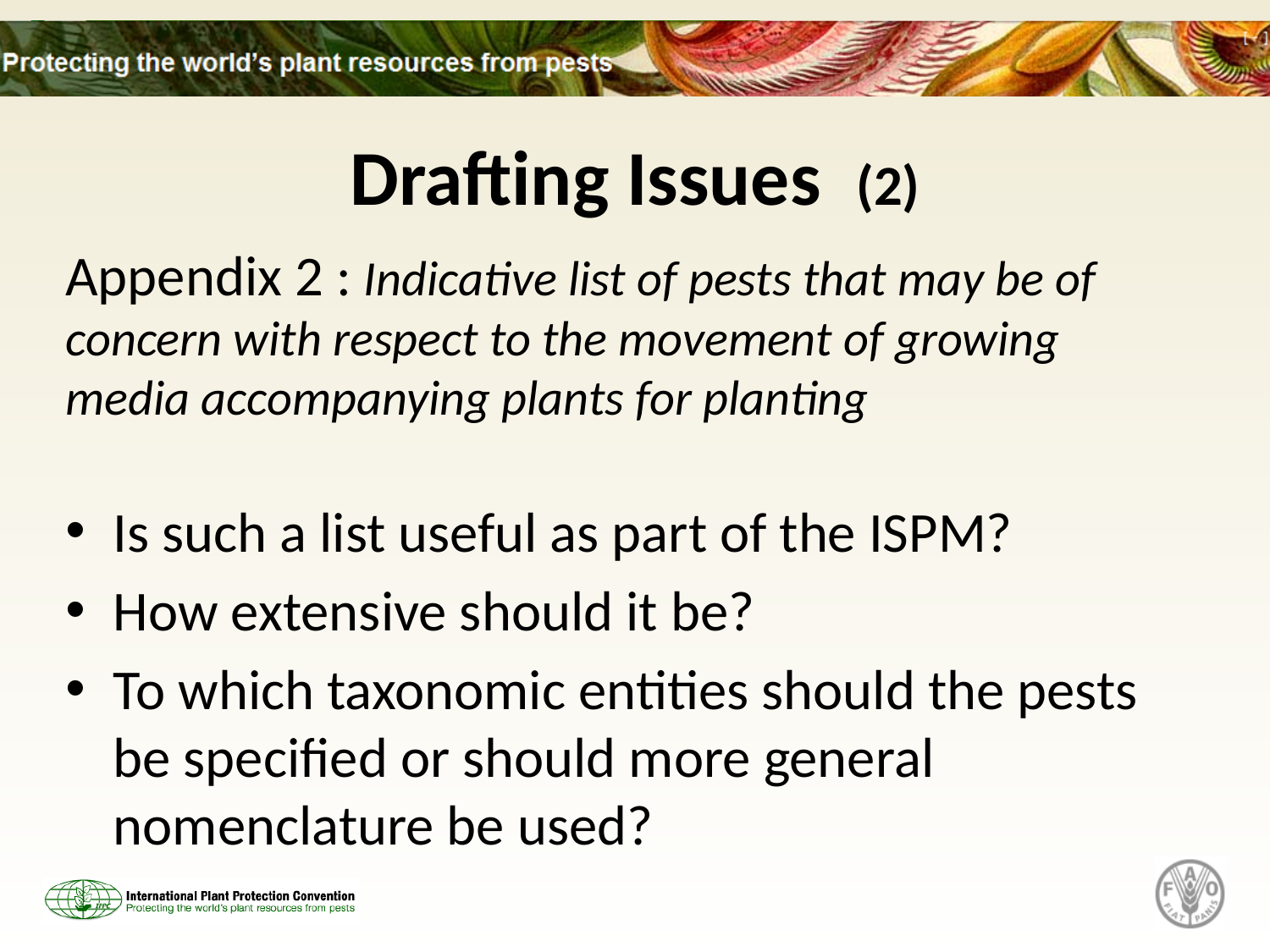

# Drafting Issues  (2)
Appendix 2 : Indicative list of pests that may be of concern with respect to the movement of growing media accompanying plants for planting
Is such a list useful as part of the ISPM?
How extensive should it be?
To which taxonomic entities should the pests be specified or should more general nomenclature be used?